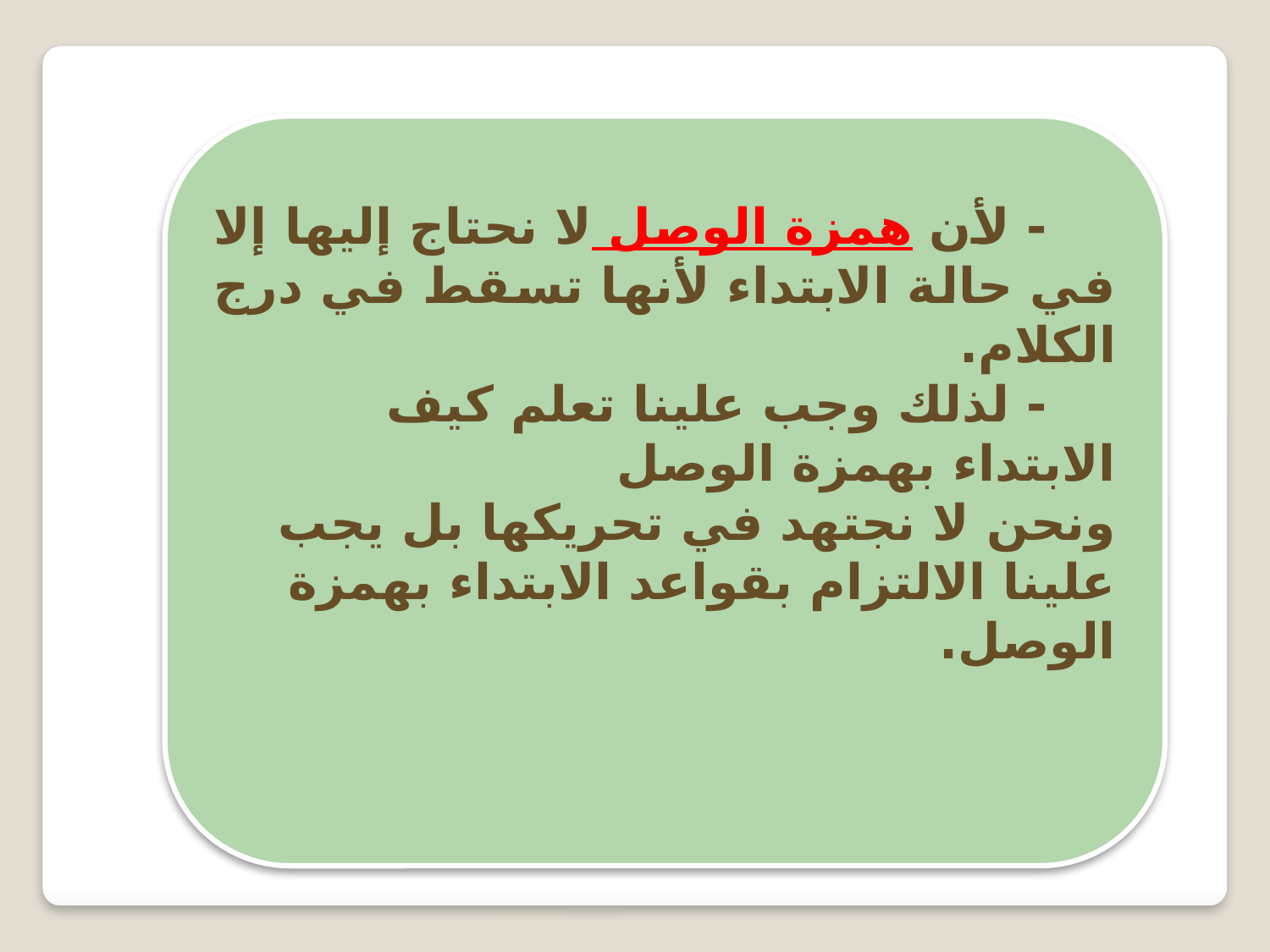

- لأن همزة الوصل لا نحتاج إليها إلا في حالة الابتداء لأنها تسقط في درج الكلام.
    - لذلك وجب علينا تعلم كيف الابتداء بهمزة الوصل
ونحن لا نجتهد في تحريكها بل يجب علينا الالتزام بقواعد الابتداء بهمزة الوصل.